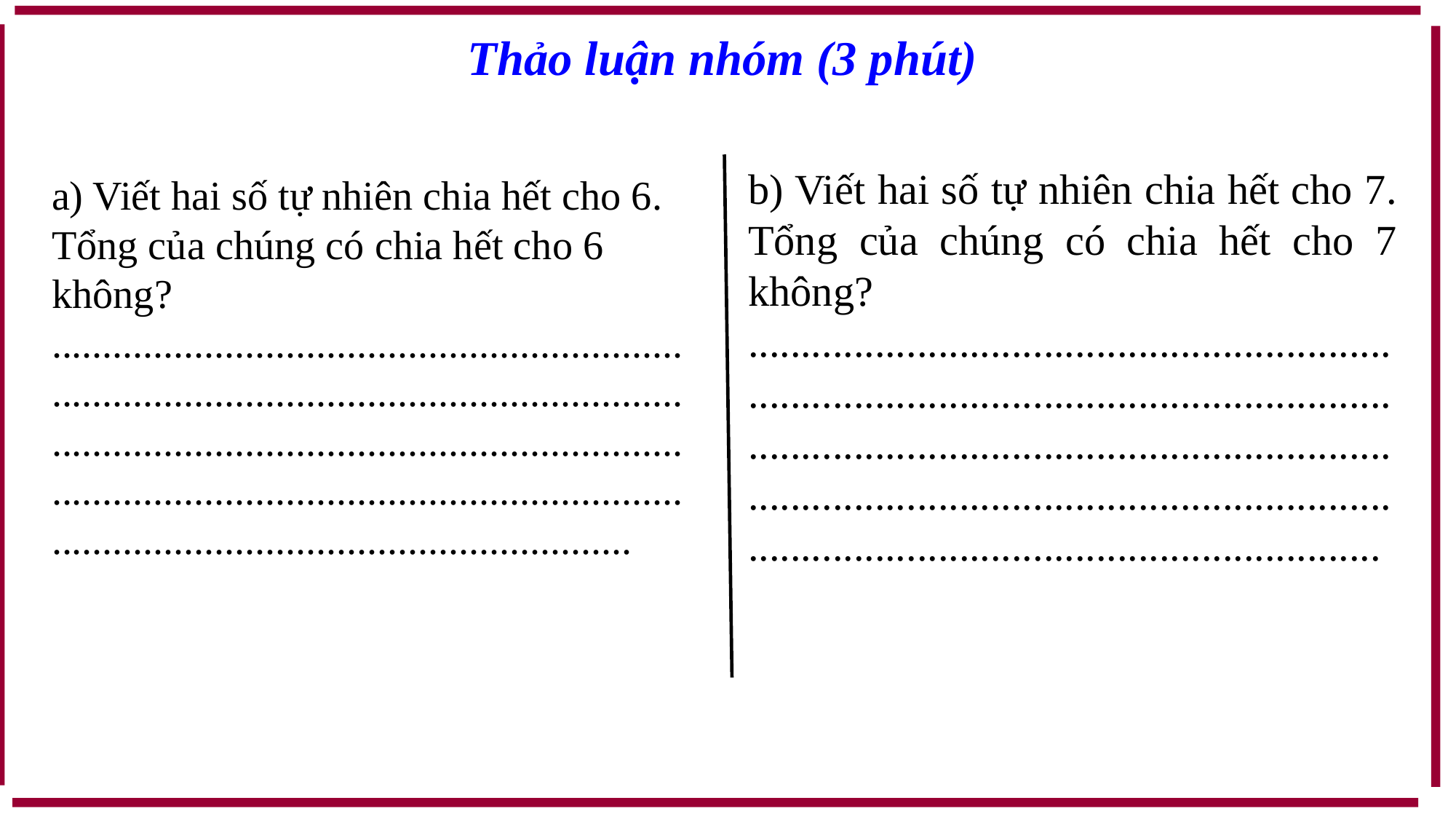

Thảo luận nhóm (3 phút)
# a) Viết hai số tự nhiên chia hết cho 6. Tổng của chúng có chia hết cho 6 không? .................................................................................................................................................................................................................................................................................................................
b) Viết hai số tự nhiên chia hết cho 7. Tổng của chúng có chia hết cho 7 không?
................................................................................................................................................................................................................................................................................................................